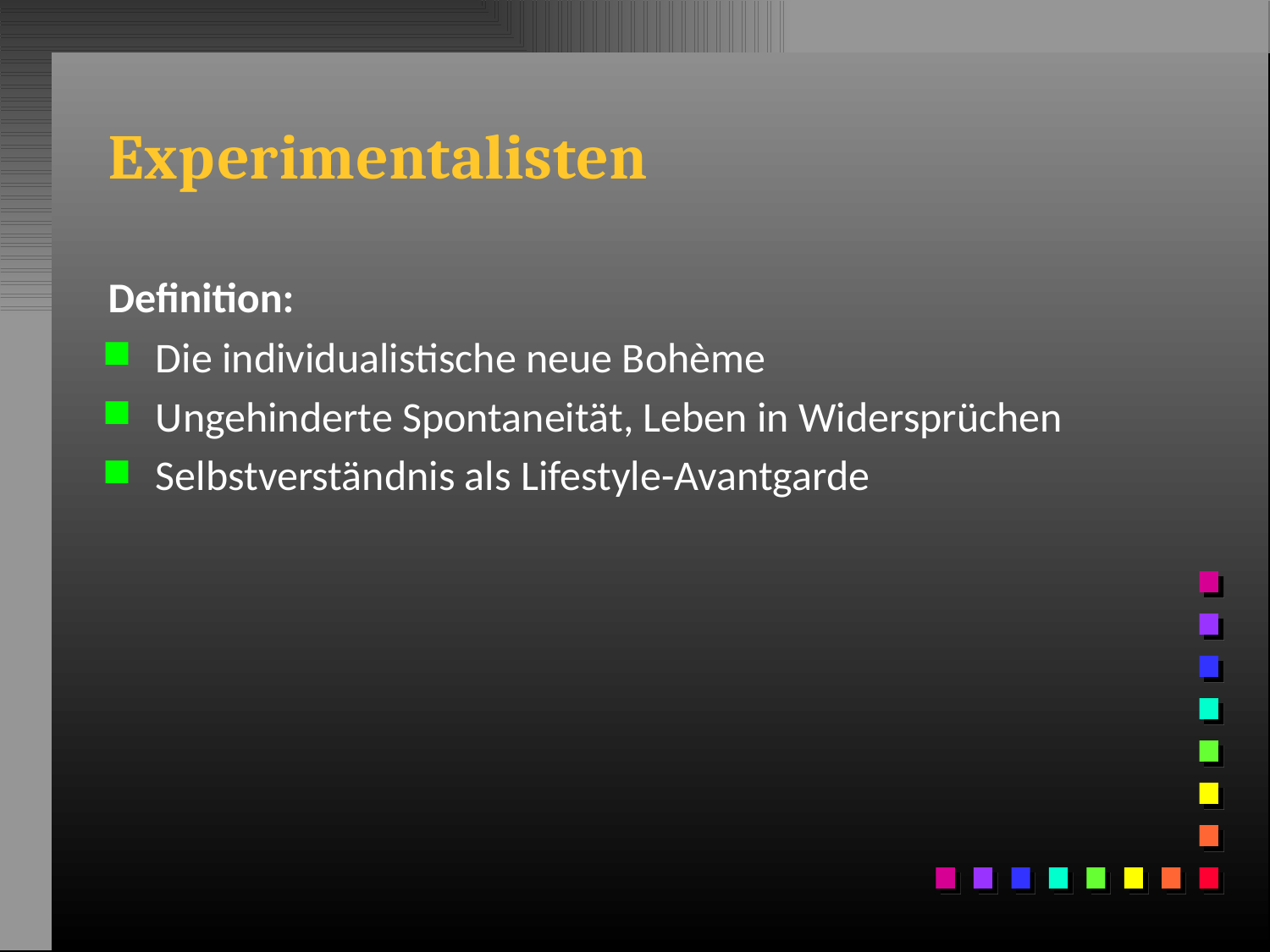

# Experimentalisten
Definition:
Die individualistische neue Bohème
Ungehinderte Spontaneität, Leben in Widersprüchen
Selbstverständnis als Lifestyle-Avantgarde